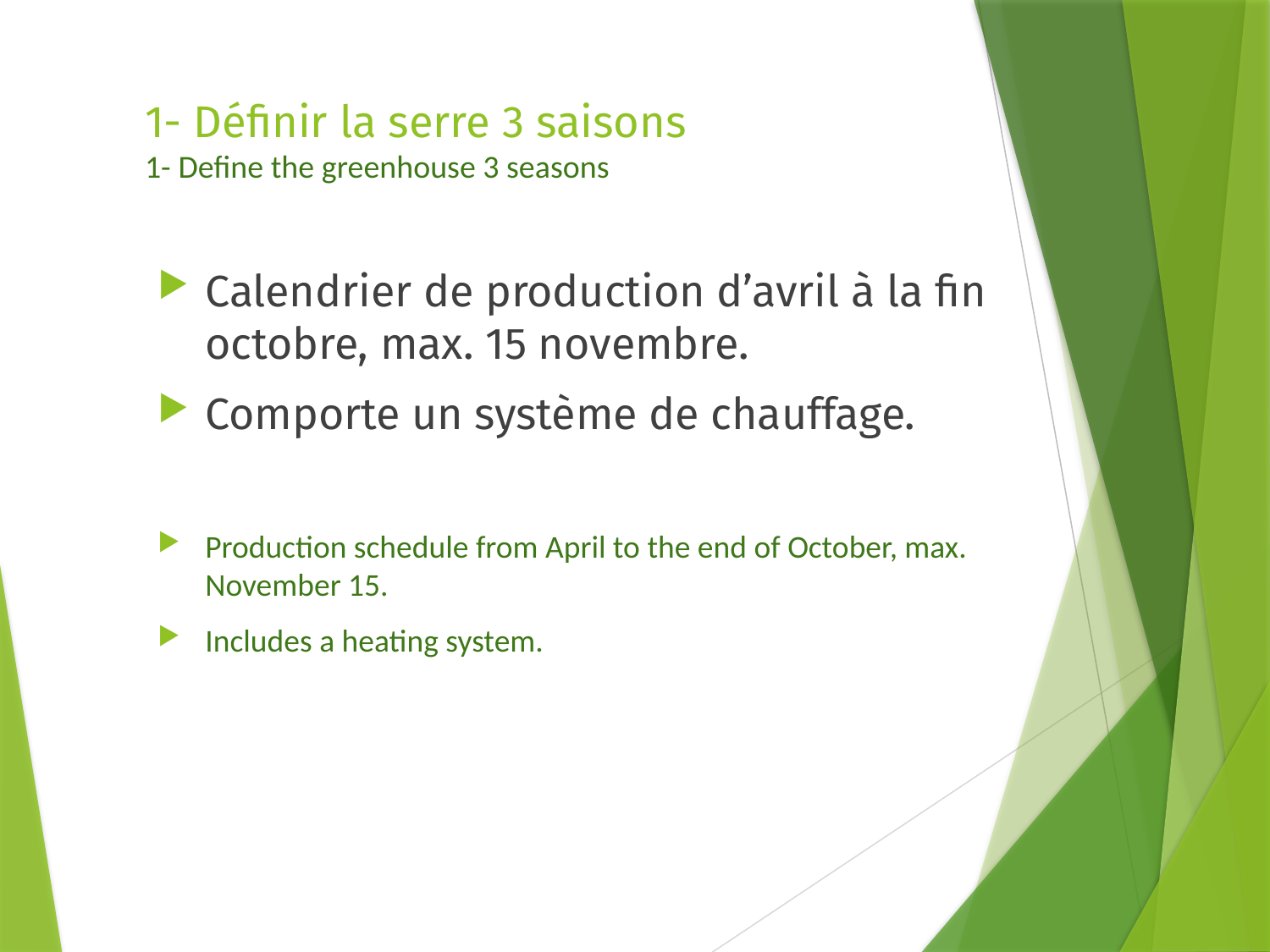

# 1- Définir la serre 3 saisons 1- Define the greenhouse 3 seasons
Calendrier de production d’avril à la fin octobre, max. 15 novembre.
Comporte un système de chauffage.

Production schedule from April to the end of October, max. November 15.
Includes a heating system.